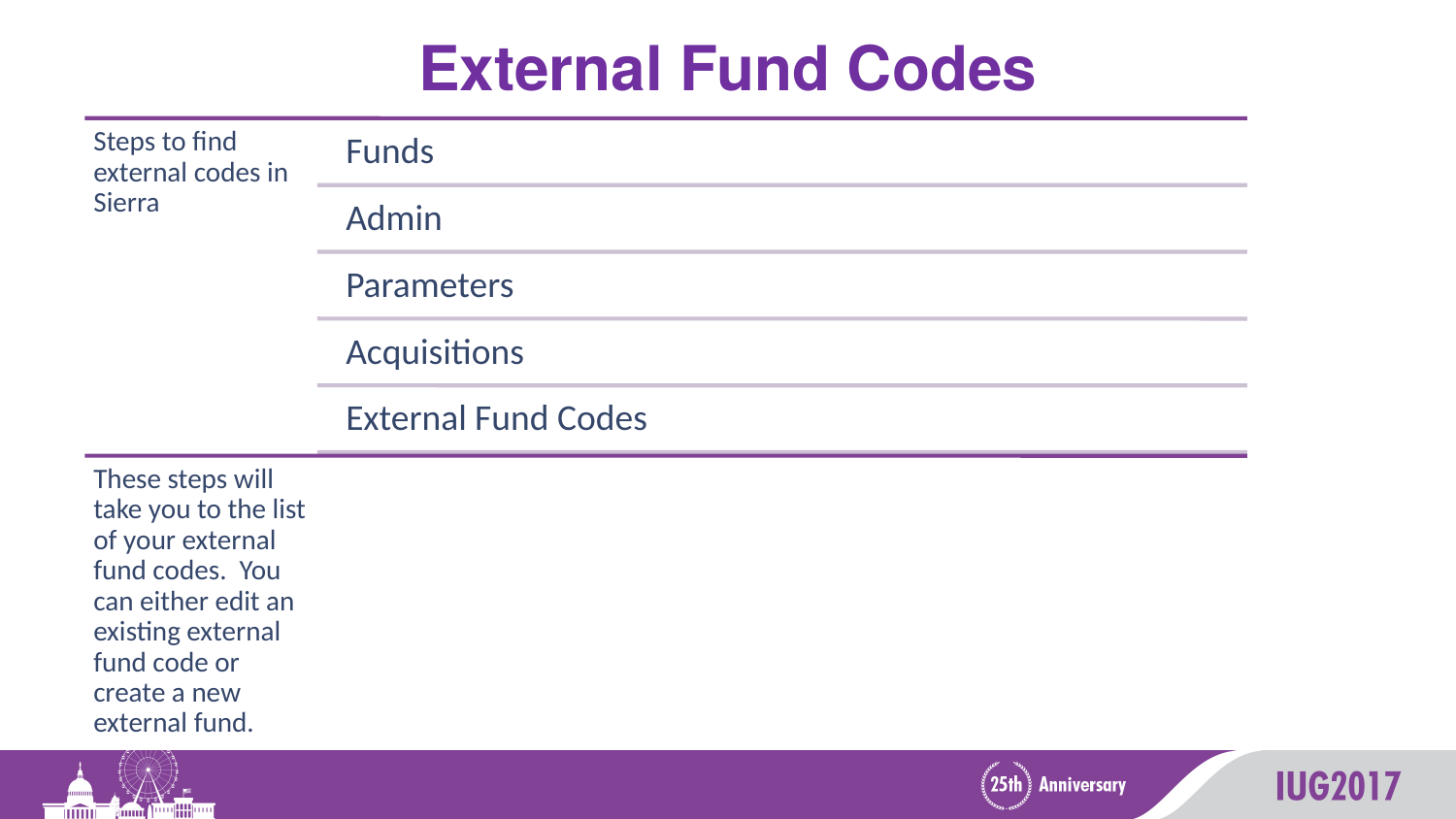

# External Fund Codes
Steps to find external codes in Sierra
Funds
Admin
Parameters
Acquisitions
External Fund Codes
These steps will take you to the list of your external fund codes.  You can either edit an existing external fund code or create a new external fund.